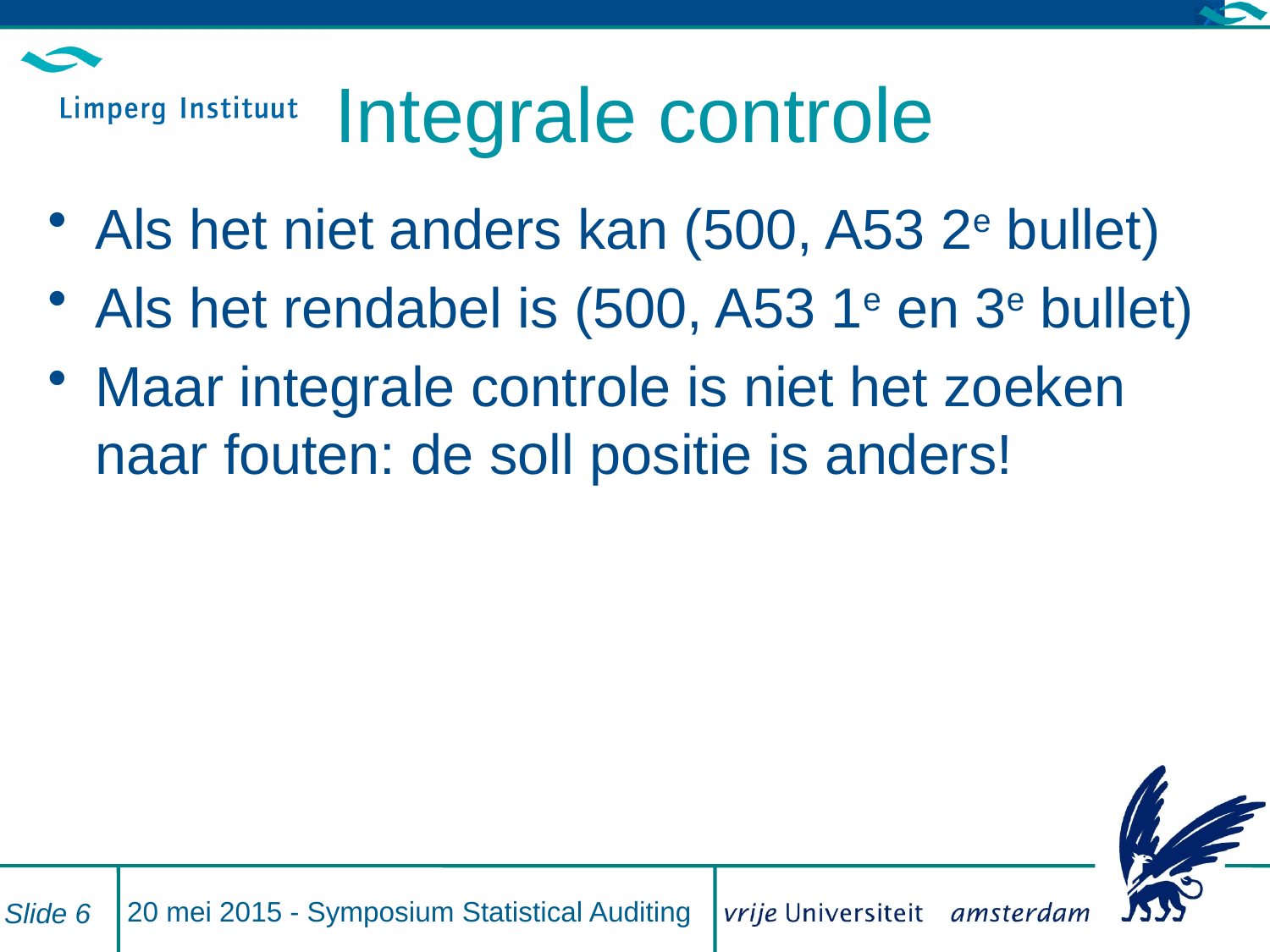

# Integrale controle
Als het niet anders kan (500, A53 2e bullet)
Als het rendabel is (500, A53 1e en 3e bullet)
Maar integrale controle is niet het zoeken naar fouten: de soll positie is anders!
20 mei 2015 - Symposium Statistical Auditing
Slide 6